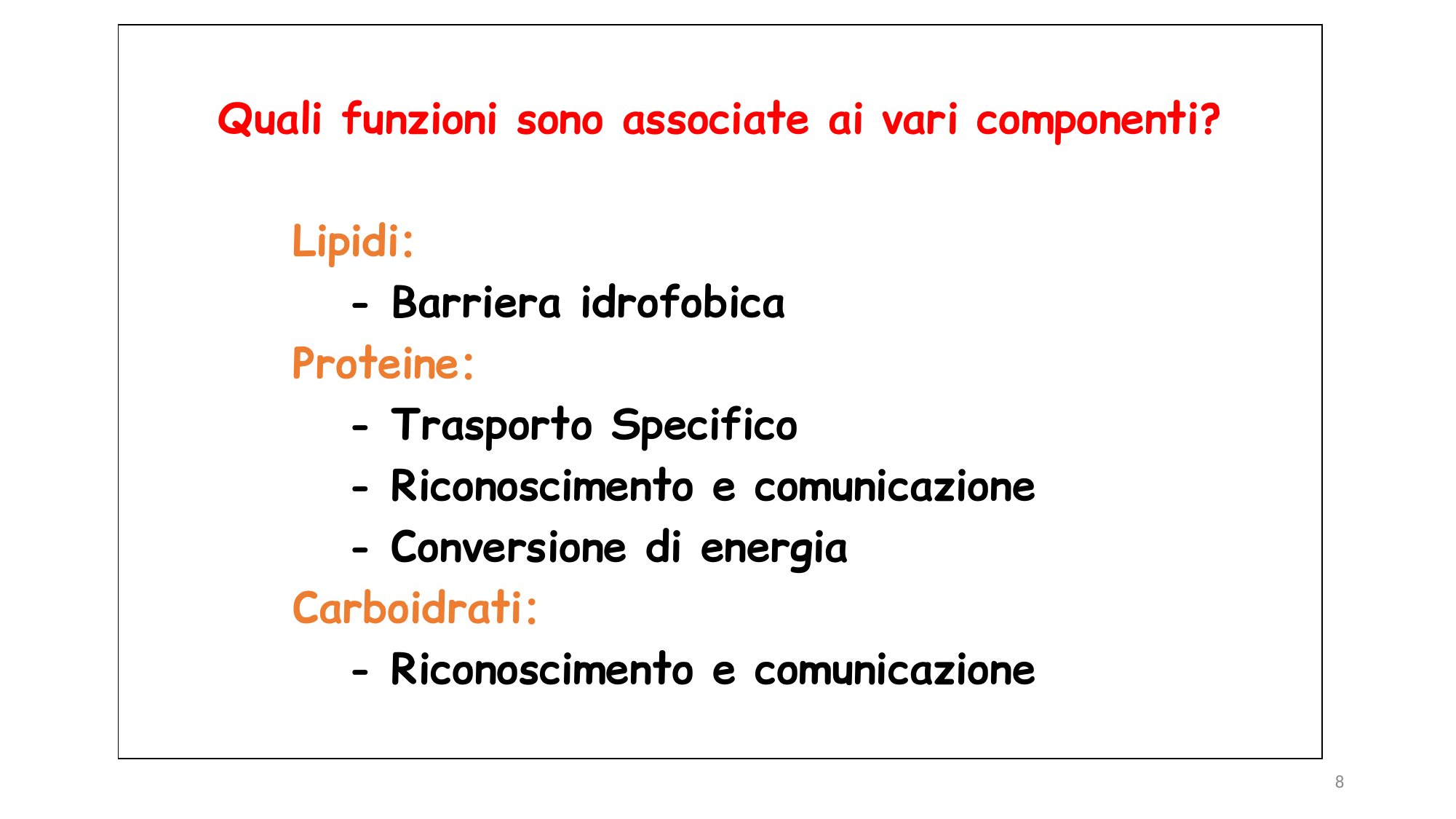

Quali funzioni sono associate ai vari componenti?

Lipidi:
- Barriera idrofobica
Proteine:
- Trasporto Specifico
- Riconoscimento e comunicazione
- Conversione di energia
Carboidrati:
- Riconoscimento e comunicazione

8